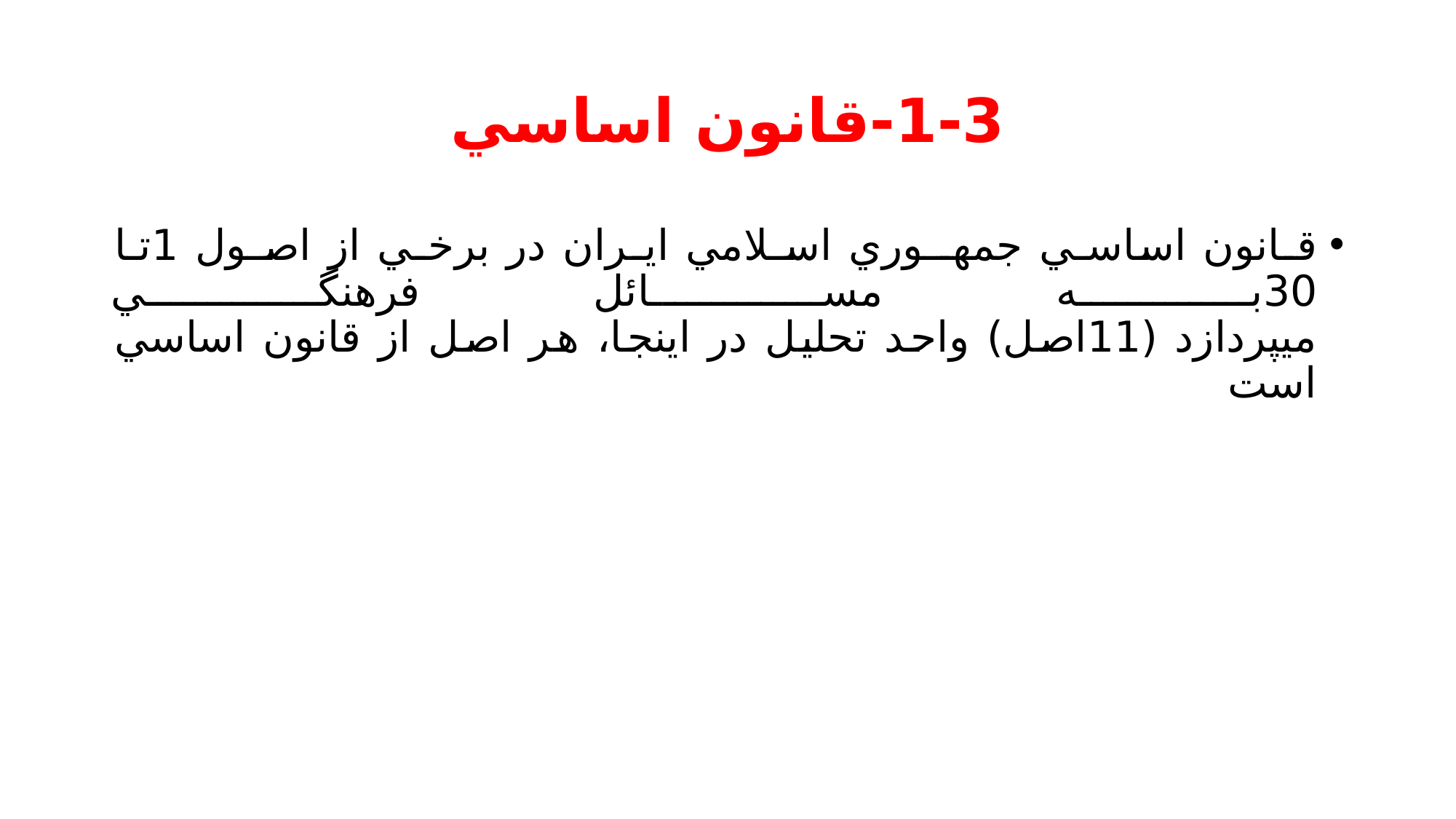

# 1-3-قانون اساسي
قـانون اساسـي جمهــوري اسـلامي ايـران در برخـي از اصـول 1تـا 30بـه مسـائل فرهنگـي
ميپردازد (11اصل) واحد تحليل در اينجا، هر اصل از قانون اساسي است